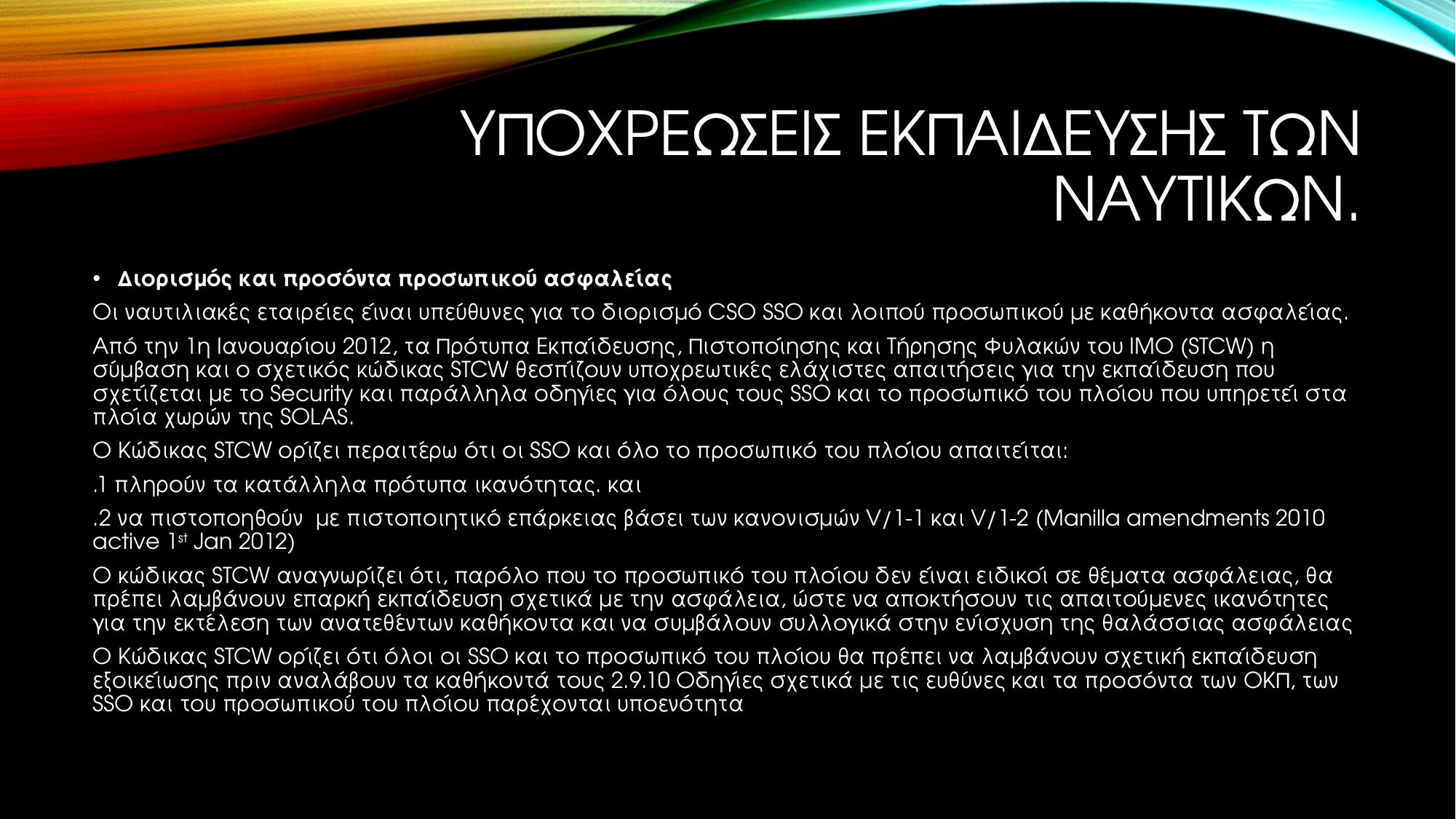

# Υποχρεωσεις ΕΚΠΑΙΔΕΥΣΗΣ τΩΝ ΝΑΥΤΙΚΩΝ.
Διορισμός και προσόντα προσωπικού ασφαλείας
Οι ναυτιλιακές εταιρείες είναι υπεύθυνες για το διορισμό CSO SSO και λοιπού προσωπικού με καθήκοντα ασφαλείας.
Από την 1η Ιανουαρίου 2012, τα Πρότυπα Εκπαίδευσης, Πιστοποίησης και Τήρησης Φυλακών του ΙΜΟ (STCW) η σύμβαση και ο σχετικός κώδικας STCW θεσπίζουν υποχρεωτικές ελάχιστες απαιτήσεις για την εκπαίδευση που σχετίζεται με το Security και παράλληλα οδηγίες για όλους τους SSO και το προσωπικό του πλοίου που υπηρετεί στα πλοία χωρών της SOLAS.
Ο Κώδικας STCW ορίζει περαιτέρω ότι οι SSO και όλο το προσωπικό του πλοίου απαιτείται:
.1 πληρούν τα κατάλληλα πρότυπα ικανότητας. και
.2 να πιστοποηθούν  με πιστοποιητικό επάρκειας βάσει των κανονισμών V/1-1 και V/1-2 (Manilla amendments 2010 active 1st Jan 2012)
Ο κώδικας STCW αναγνωρίζει ότι, παρόλο που το προσωπικό του πλοίου δεν είναι ειδικοί σε θέματα ασφάλειας, θα πρέπει λαμβάνουν επαρκή εκπαίδευση σχετικά με την ασφάλεια, ώστε να αποκτήσουν τις απαιτούμενες ικανότητες για την εκτέλεση των ανατεθέντων καθήκοντα και να συμβάλουν συλλογικά στην ενίσχυση της θαλάσσιας ασφάλειας
Ο Κώδικας STCW ορίζει ότι όλοι οι SSO και το προσωπικό του πλοίου θα πρέπει να λαμβάνουν σχετική εκπαίδευση εξοικείωσης πριν αναλάβουν τα καθήκοντά τους 2.9.10 Οδηγίες σχετικά με τις ευθύνες και τα προσόντα των ΟΚΠ, των SSO και του προσωπικού του πλοίου παρέχονται υποενότητα